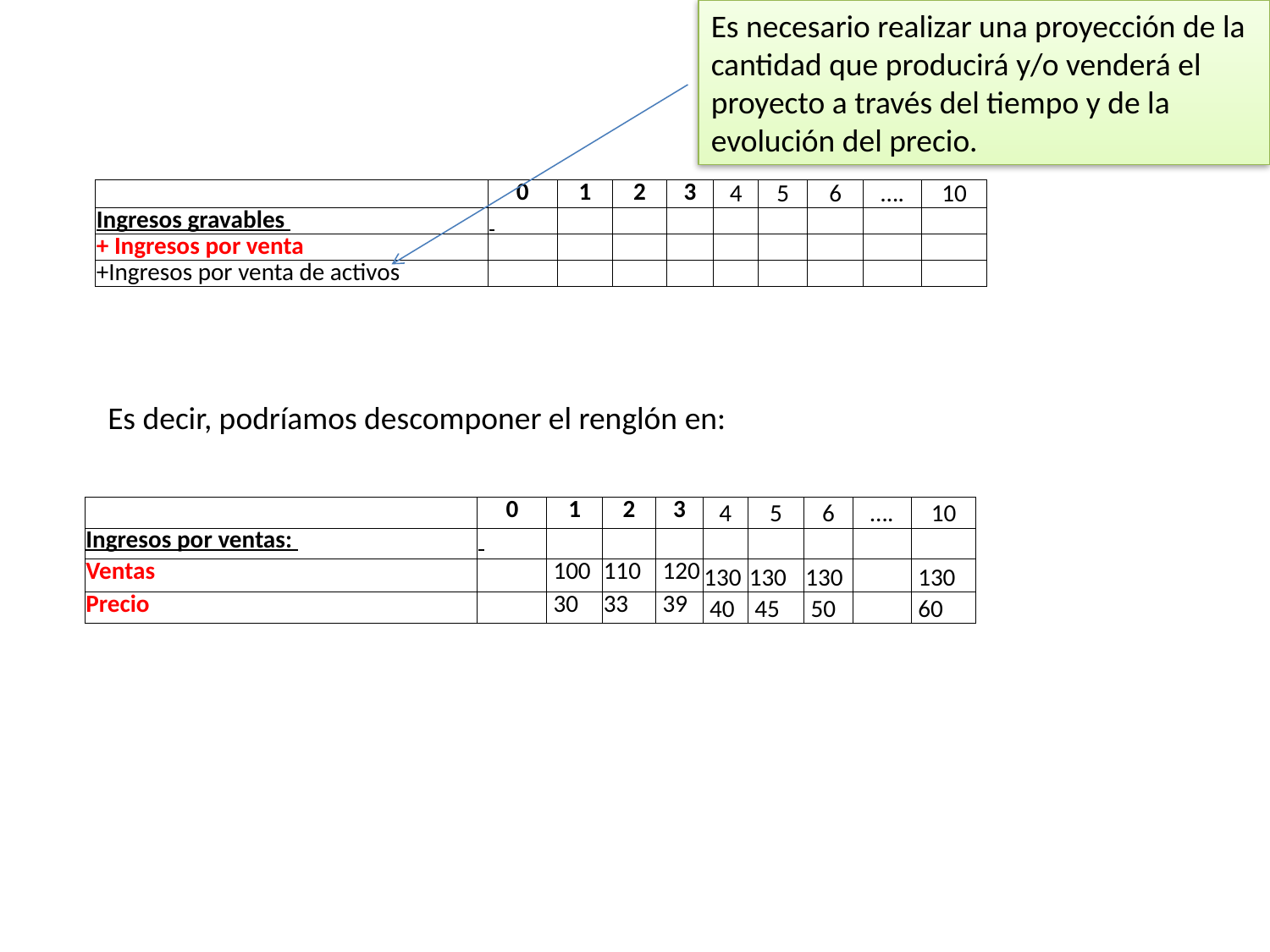

Es necesario realizar una proyección de la cantidad que producirá y/o venderá el proyecto a través del tiempo y de la evolución del precio.
|  | 0 | 1 | 2 | 3 | 4 | 5 | 6 | …. | 10 |
| --- | --- | --- | --- | --- | --- | --- | --- | --- | --- |
| Ingresos gravables |  |  |  |  |  |  |  |  |  |
| + Ingresos por venta |  |  |  |  |  |  |  |  |  |
| +Ingresos por venta de activos |  |  |  |  |  |  |  |  |  |
Es decir, podríamos descomponer el renglón en:
|  | 0 | 1 | 2 | 3 | 4 | 5 | 6 | …. | 10 |
| --- | --- | --- | --- | --- | --- | --- | --- | --- | --- |
| Ingresos por ventas: |  |  |  |  |  |  |  |  |  |
| Ventas |  | 100 | 110 | 120 | 130 | 130 | 130 |  | 130 |
| Precio |  | 30 | 33 | 39 | 40 | 45 | 50 |  | 60 |